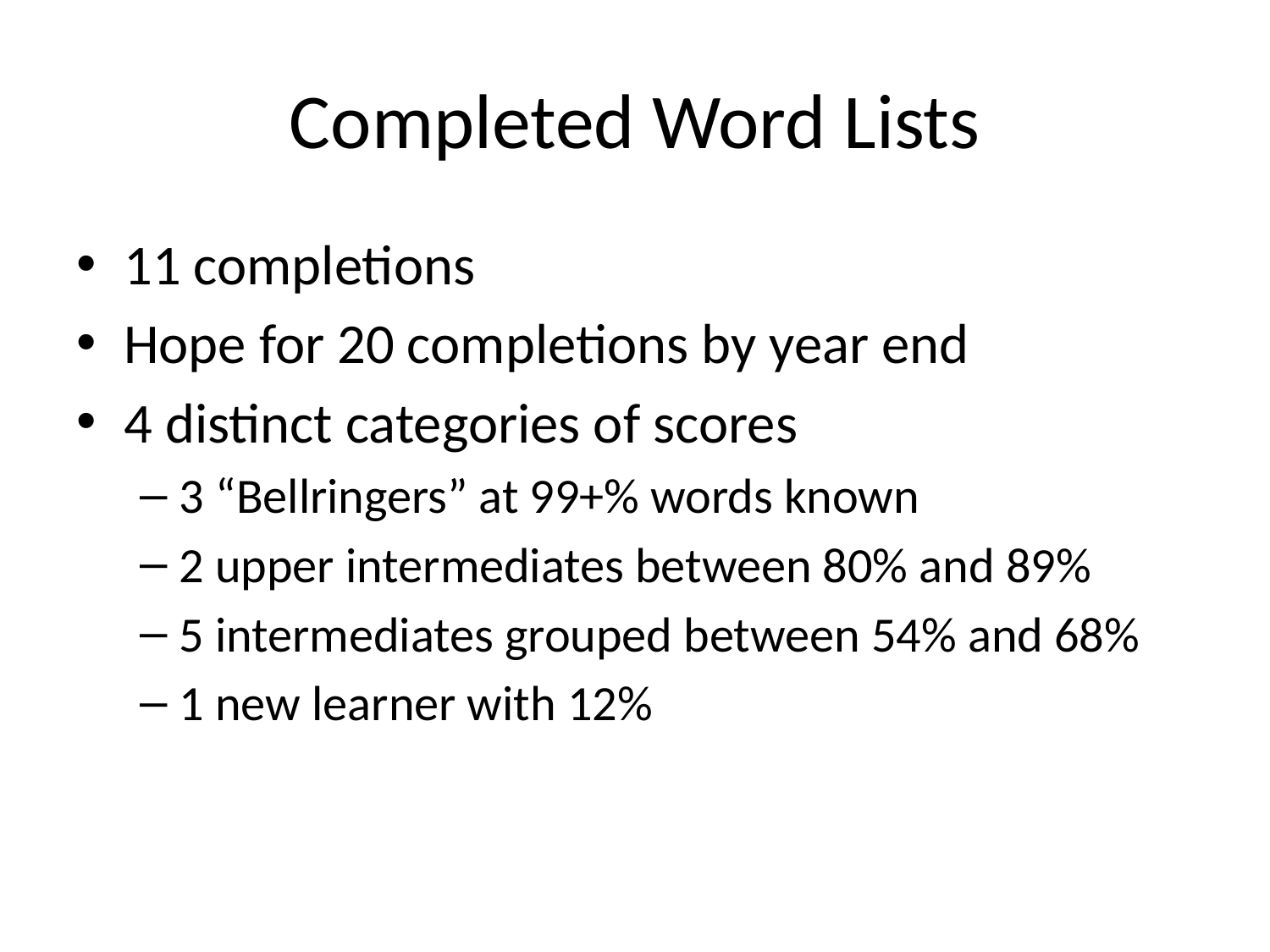

# Completed Word Lists
11 completions
Hope for 20 completions by year end
4 distinct categories of scores
3 “Bellringers” at 99+% words known
2 upper intermediates between 80% and 89%
5 intermediates grouped between 54% and 68%
1 new learner with 12%